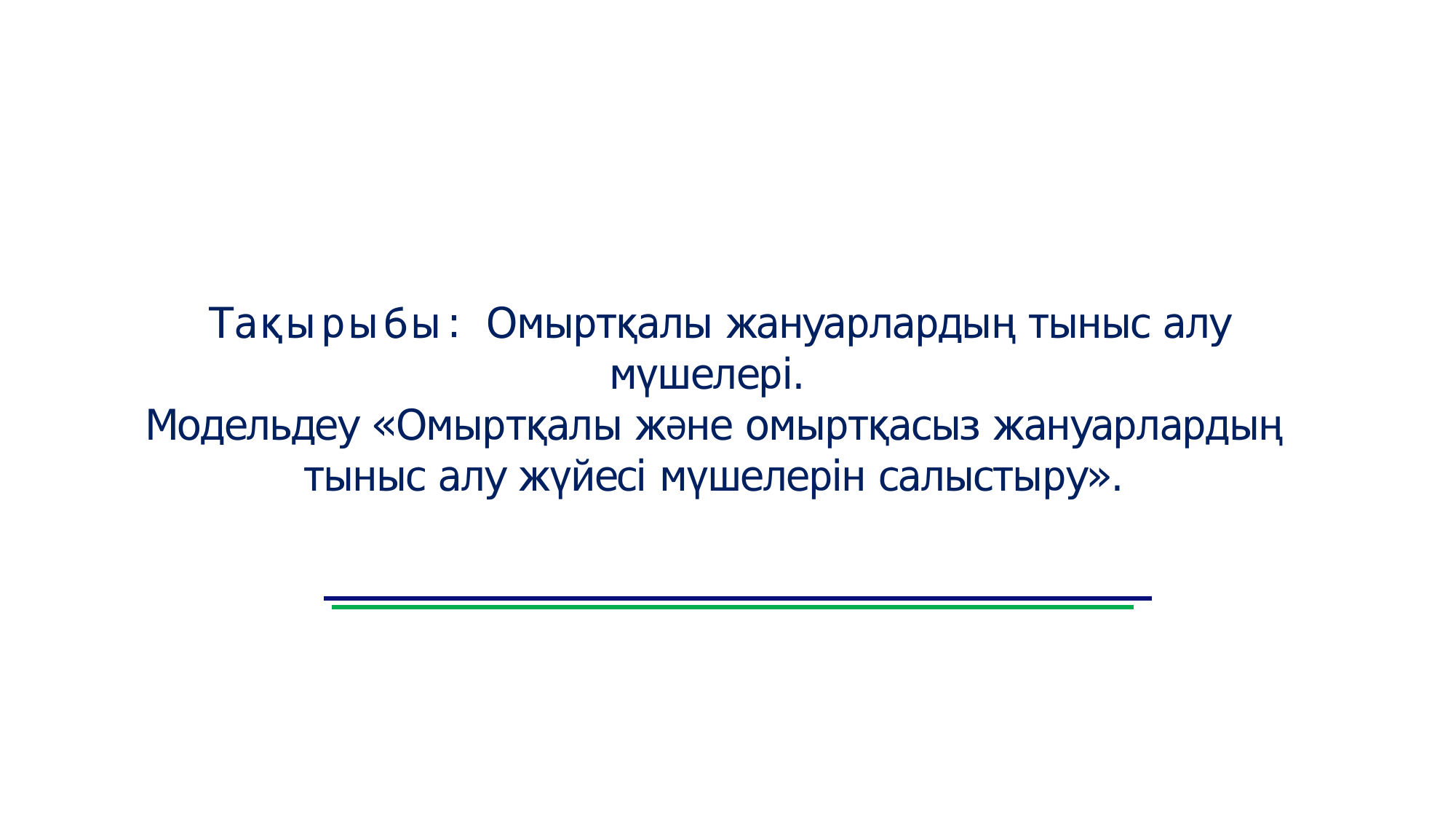

Тақырыбы:  Омыртқалы жануарлардың тыныс алу мүшелері.
Модельдеу «Омыртқалы және омыртқасыз жануарлардың тыныс алу жүйесі мүшелерін салыстыру».